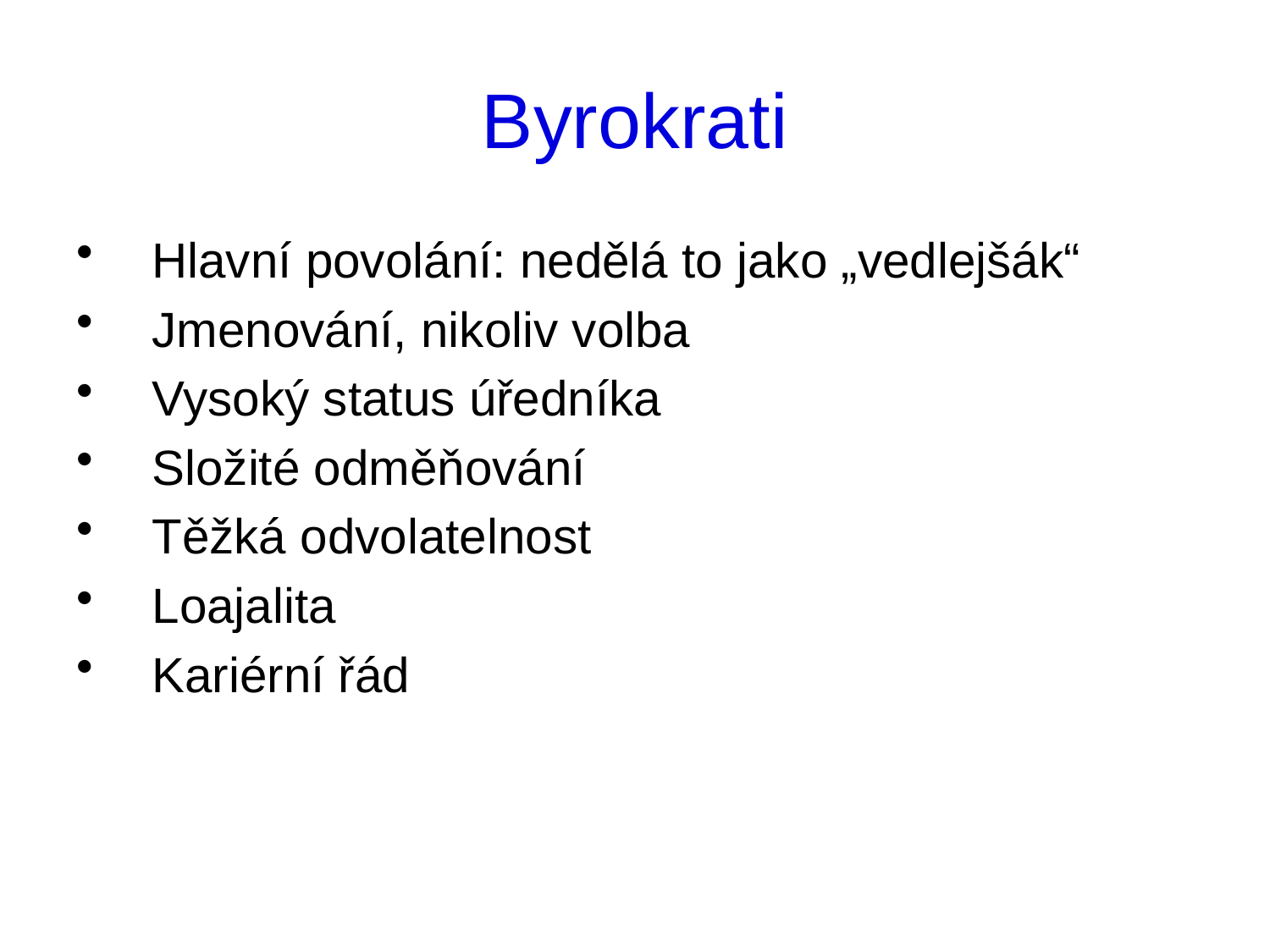

# Byrokrati
Hlavní povolání: nedělá to jako „vedlejšák“
Jmenování, nikoliv volba
Vysoký status úředníka
Složité odměňování
Těžká odvolatelnost
Loajalita
Kariérní řád